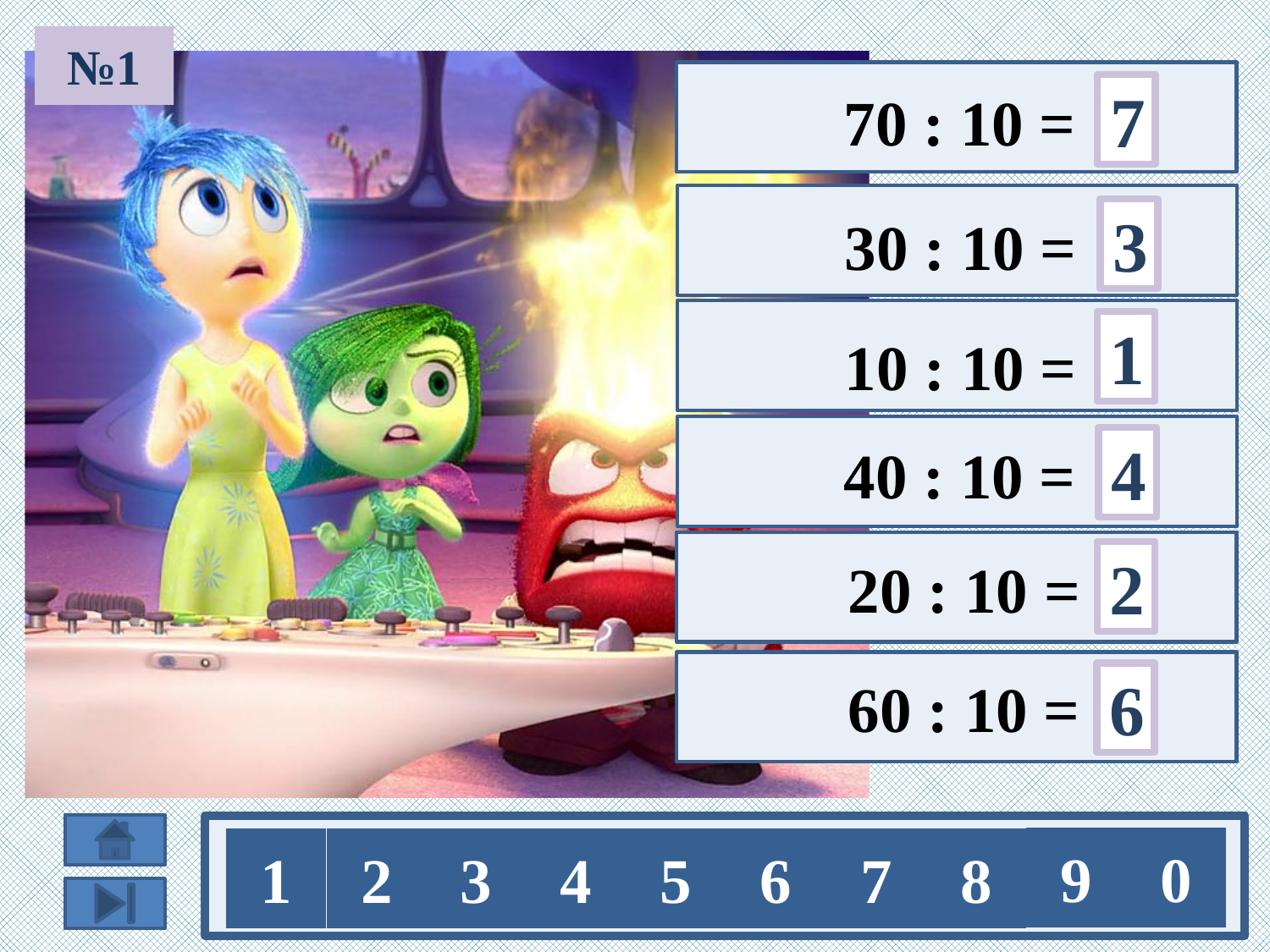

№1
7
    70 : 10 =
3
    30 : 10 =
1
    10 : 10 =
4
    40 : 10 =
2
    20 : 10 =
6
    60 : 10 =

9
0
1
2
3
4
5
6
7
8